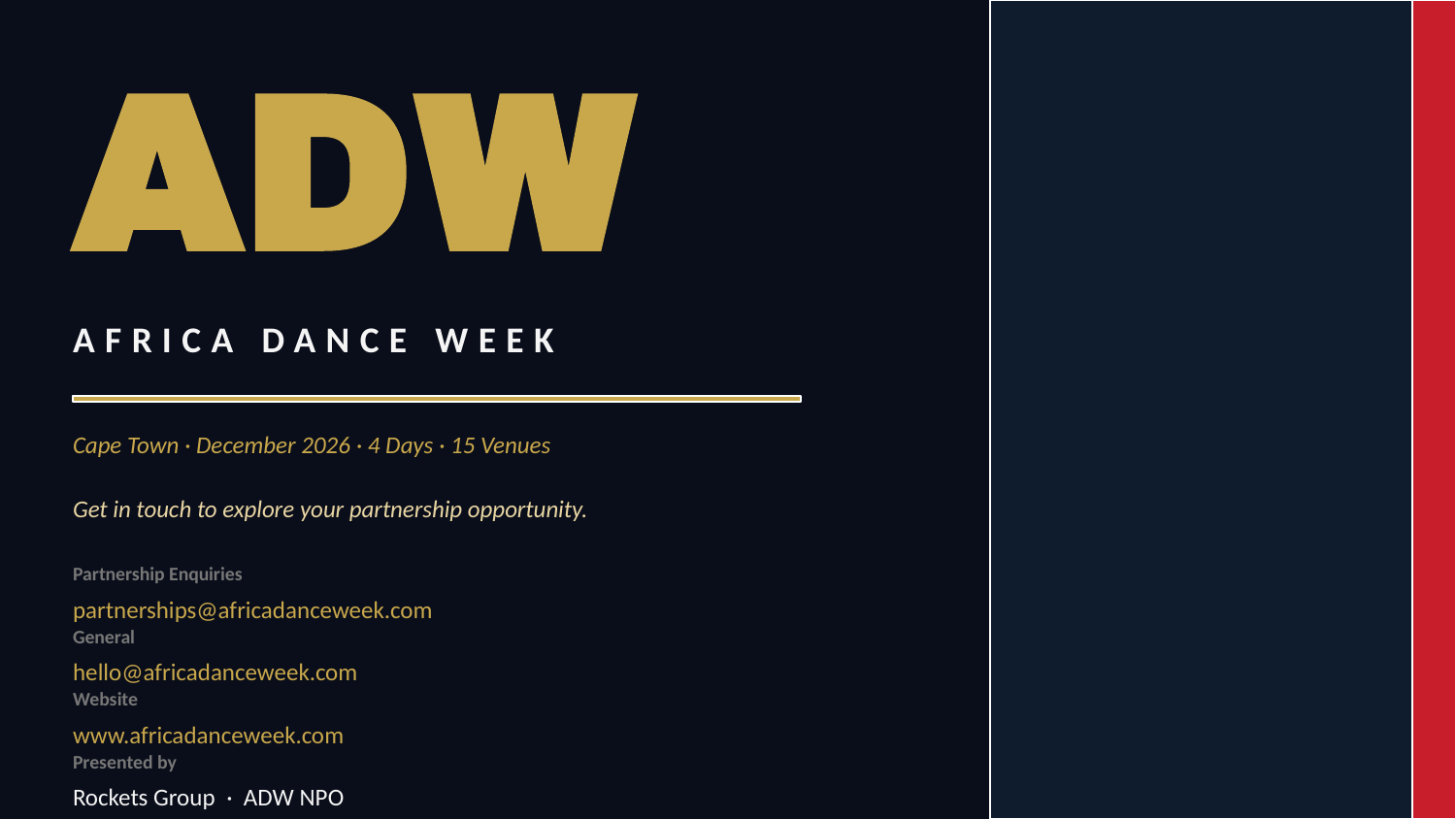

ADW
AFRICA DANCE WEEK

Cape Town · December 2026 · 4 Days · 15 Venues
Get in touch to explore your partnership opportunity.
Partnership Enquiries
partnerships@africadanceweek.com
General
hello@africadanceweek.com
Website
www.africadanceweek.com
Presented by
Rockets Group  ·  ADW NPO